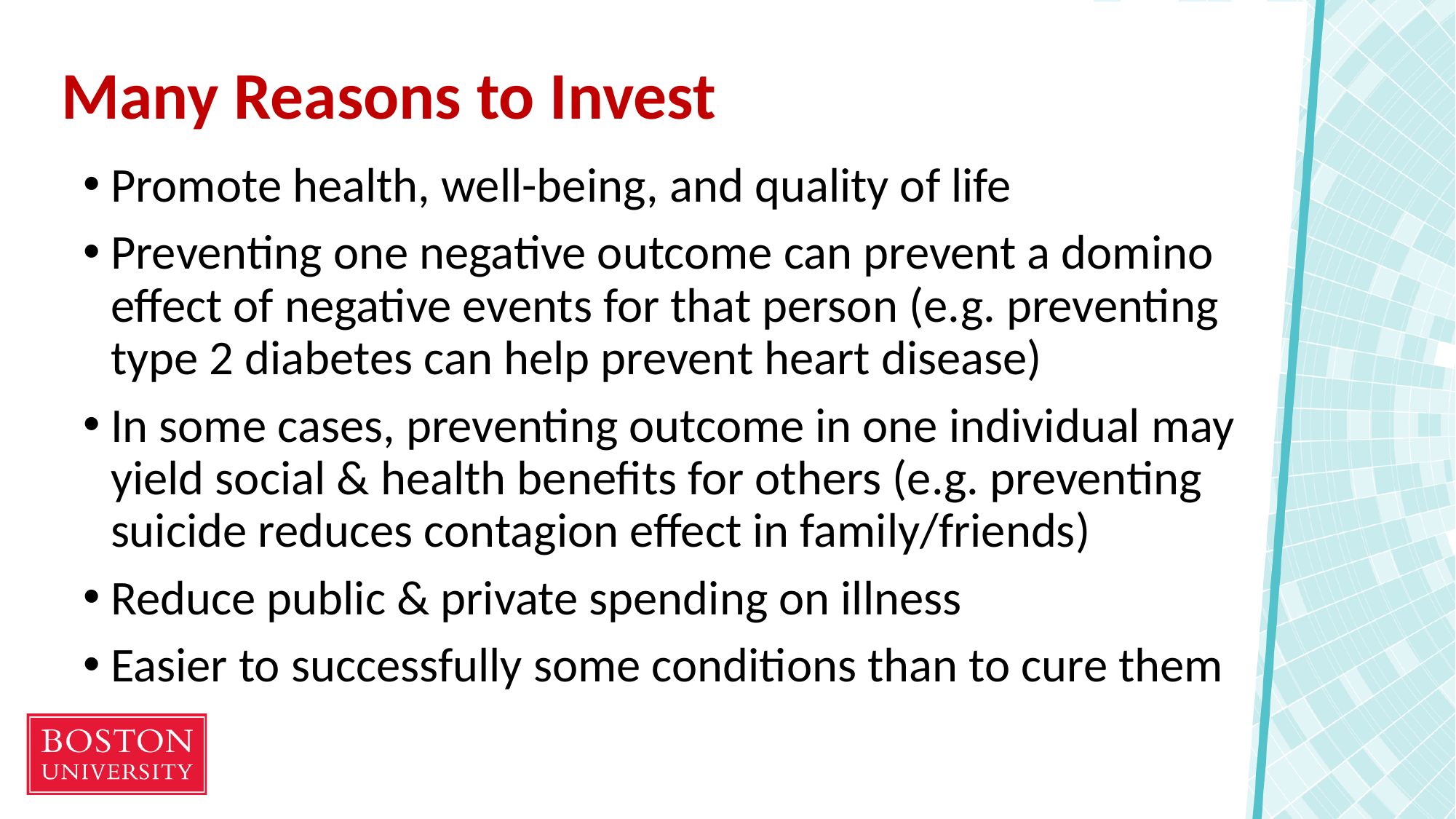

# Many Reasons to Invest
Promote health, well-being, and quality of life
Preventing one negative outcome can prevent a domino effect of negative events for that person (e.g. preventing type 2 diabetes can help prevent heart disease)
In some cases, preventing outcome in one individual may yield social & health benefits for others (e.g. preventing suicide reduces contagion effect in family/friends)
Reduce public & private spending on illness
Easier to successfully some conditions than to cure them